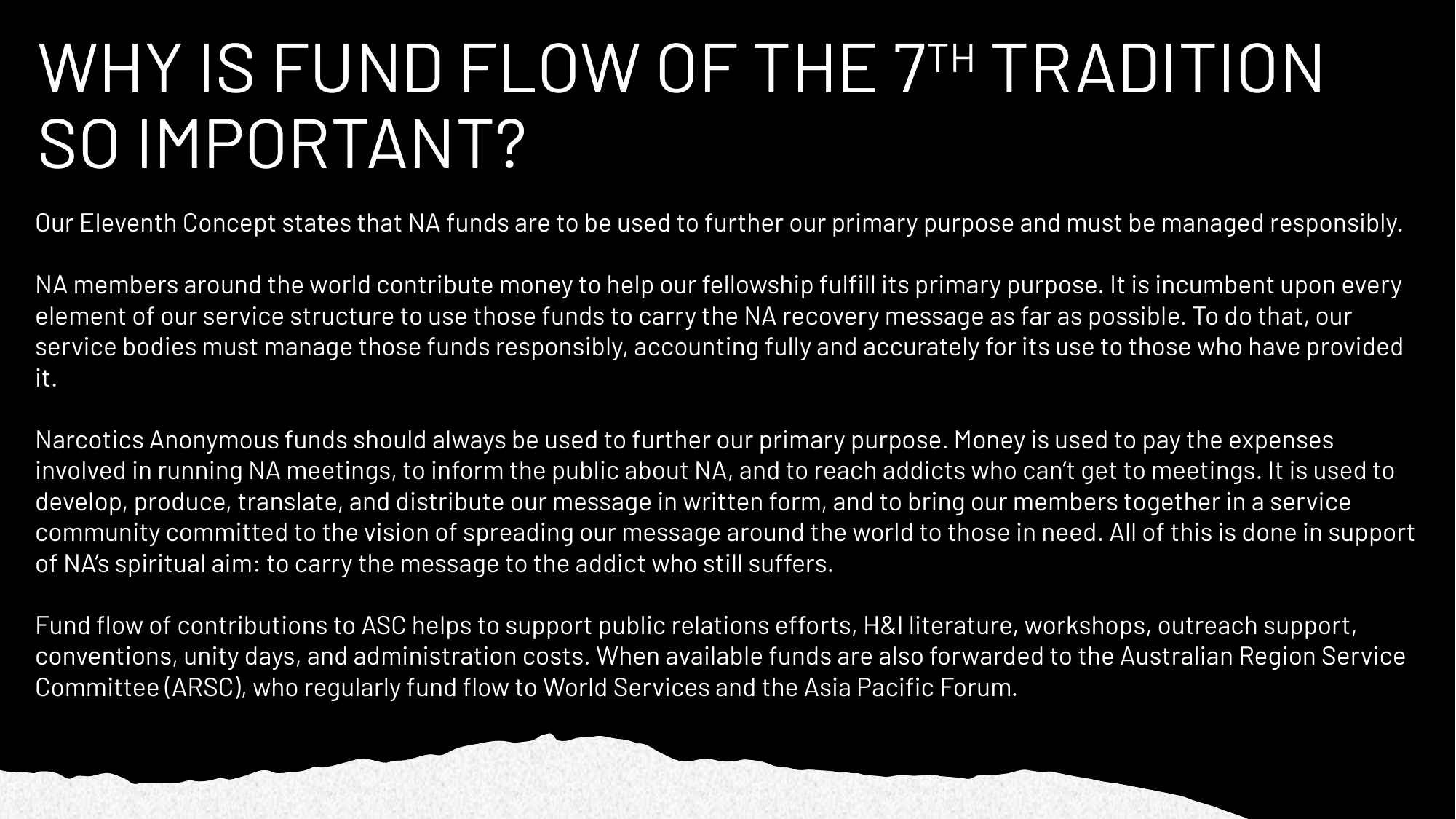

# WHY IS FUND FLOW OF THE 7TH TRADITION SO IMPORTANT?
Our Eleventh Concept states that NA funds are to be used to further our primary purpose and must be managed responsibly.

NA members around the world contribute money to help our fellowship fulfill its primary purpose. It is incumbent upon every element of our service structure to use those funds to carry the NA recovery message as far as possible. To do that, our service bodies must manage those funds responsibly, accounting fully and accurately for its use to those who have provided it.

Narcotics Anonymous funds should always be used to further our primary purpose. Money is used to pay the expenses involved in running NA meetings, to inform the public about NA, and to reach addicts who can’t get to meetings. It is used to develop, produce, translate, and distribute our message in written form, and to bring our members together in a service community committed to the vision of spreading our message around the world to those in need. All of this is done in support of NA’s spiritual aim: to carry the message to the addict who still suffers.

Fund flow of contributions to ASC helps to support public relations efforts, H&I literature, workshops, outreach support, conventions, unity days, and administration costs. When available funds are also forwarded to the Australian Region Service Committee (ARSC), who regularly fund flow to World Services and the Asia Pacific Forum.